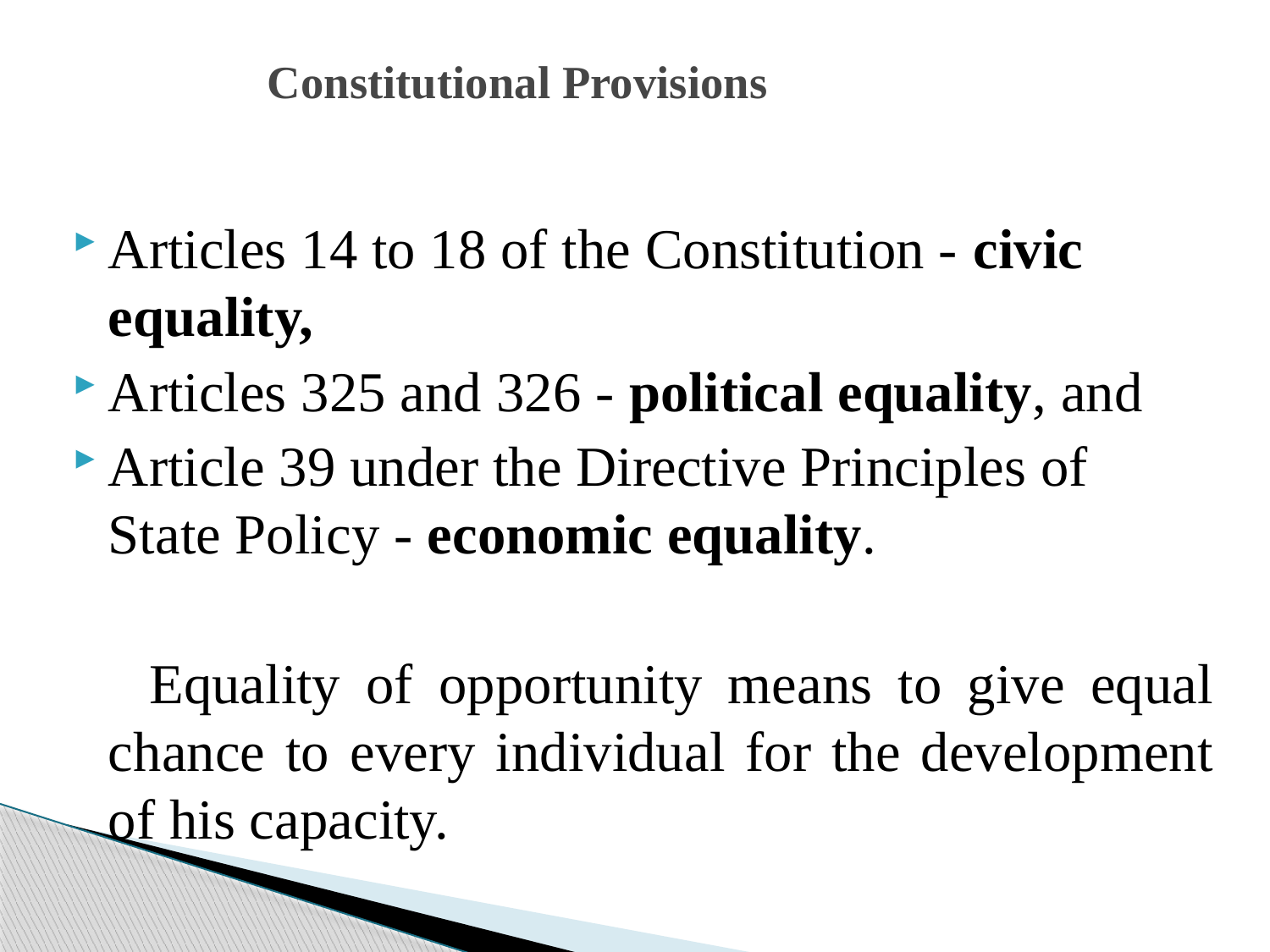

# Constitutional Provisions
Articles 14 to 18 of the Constitution - civic equality,
Articles 325 and 326 - political equality, and
Article 39 under the Directive Principles of State Policy - economic equality.

   Equality of opportunity means to give equal chance to every individual for the development of his capacity.